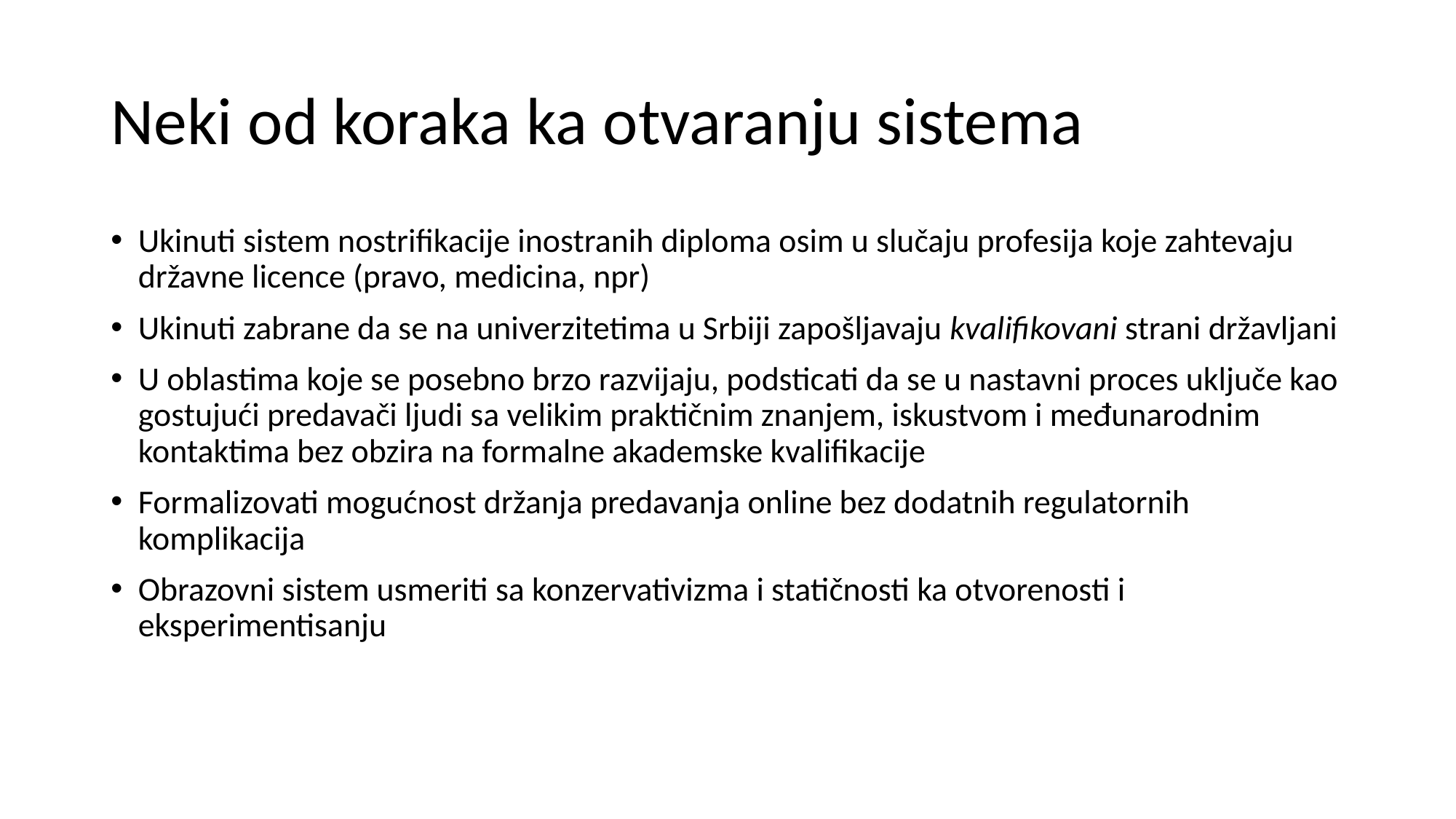

# Neki od koraka ka otvaranju sistema
Ukinuti sistem nostrifikacije inostranih diploma osim u slučaju profesija koje zahtevaju državne licence (pravo, medicina, npr)
Ukinuti zabrane da se na univerzitetima u Srbiji zapošljavaju kvalifikovani strani državljani
U oblastima koje se posebno brzo razvijaju, podsticati da se u nastavni proces uključe kao gostujući predavači ljudi sa velikim praktičnim znanjem, iskustvom i međunarodnim kontaktima bez obzira na formalne akademske kvalifikacije
Formalizovati mogućnost držanja predavanja online bez dodatnih regulatornih komplikacija
Obrazovni sistem usmeriti sa konzervativizma i statičnosti ka otvorenosti i eksperimentisanju